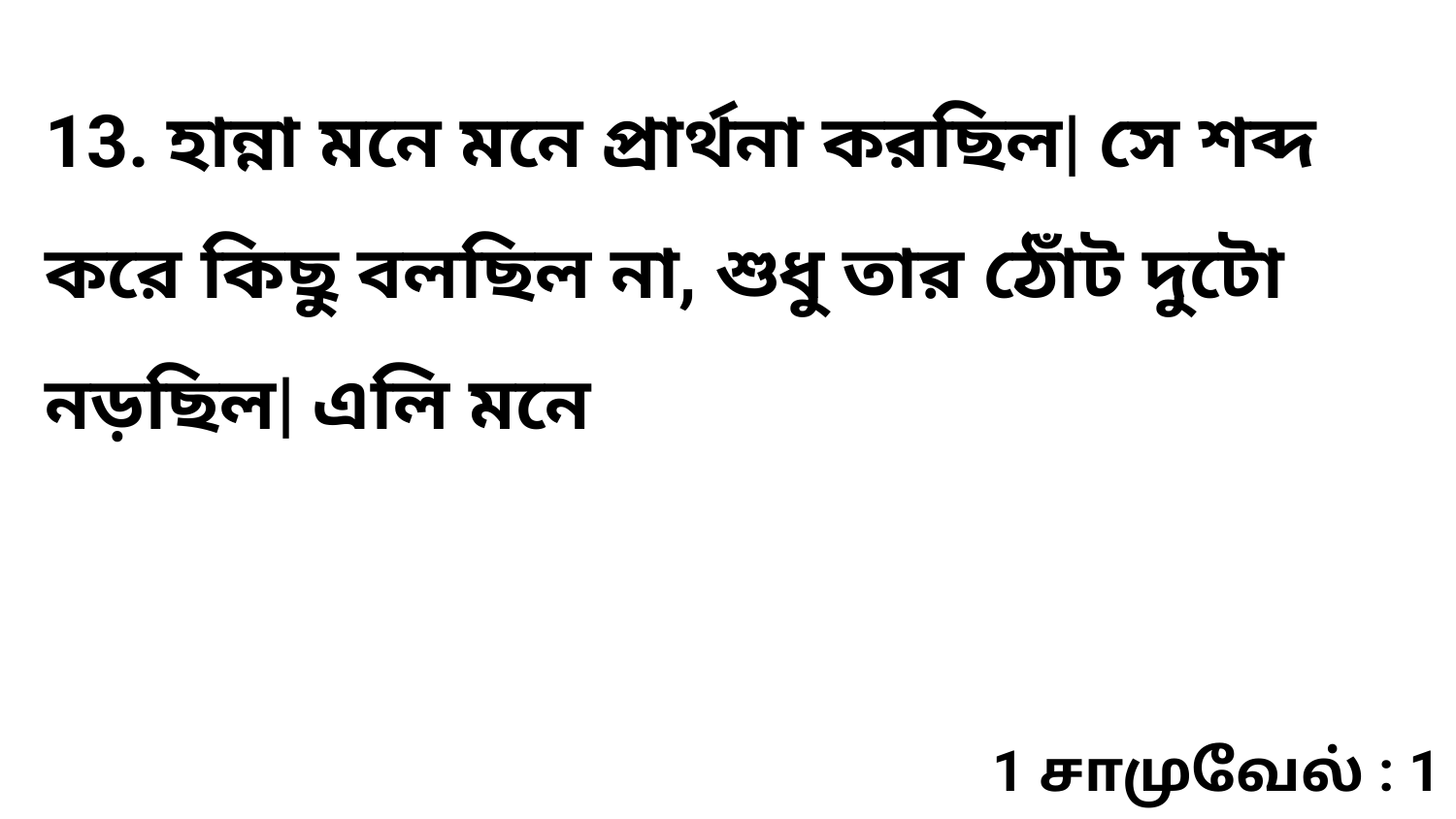

13. হান্না মনে মনে প্রার্থনা করছিল| সে শব্দ করে কিছু বলছিল না, শুধু তার ঠোঁট দুটো নড়ছিল| এলি মনে
1 சாமுவேல் : 1